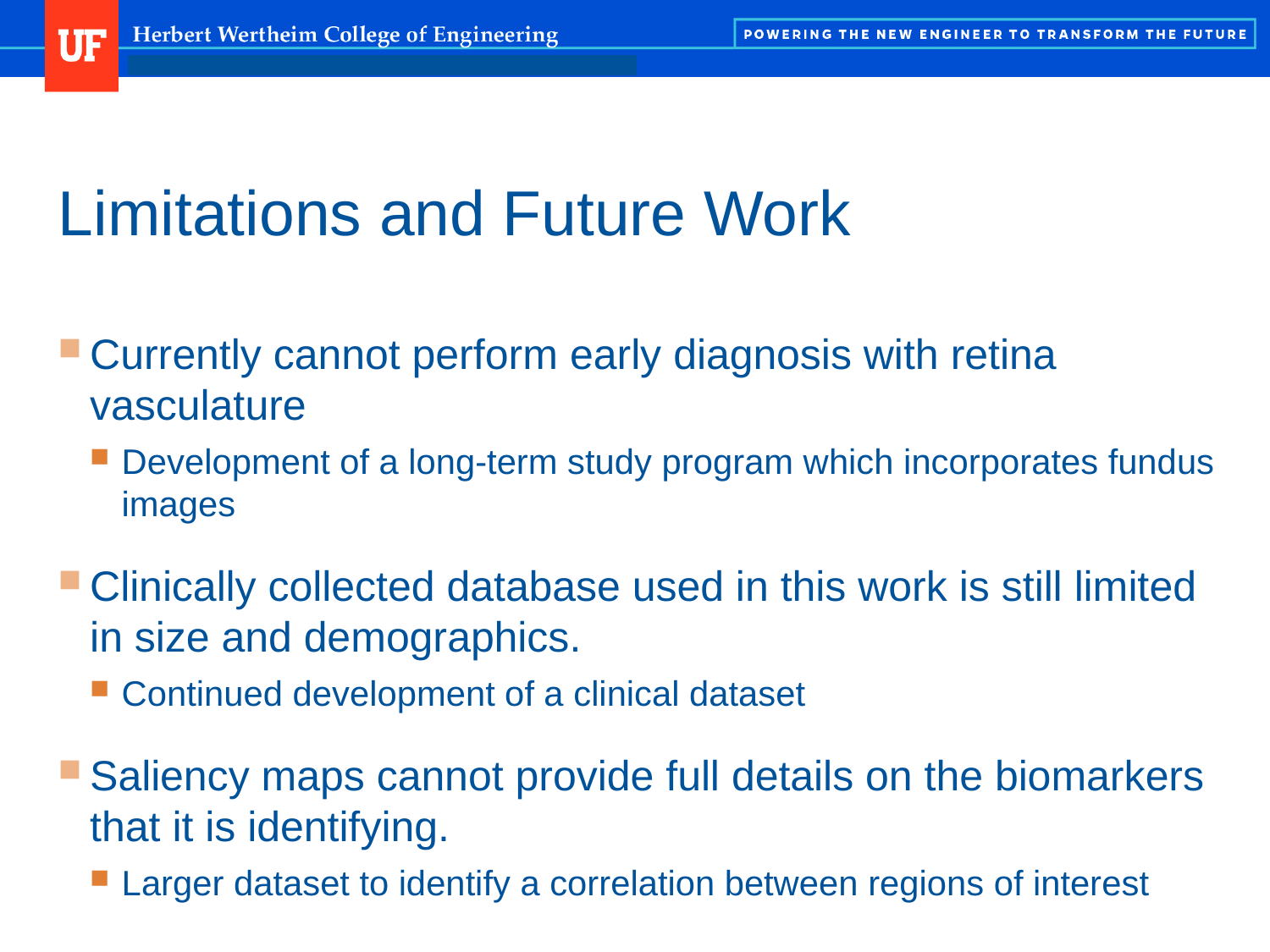

# Limitations and Future Work
Currently cannot perform early diagnosis with retina vasculature
Development of a long-term study program which incorporates fundus images
Clinically collected database used in this work is still limited in size and demographics.
Continued development of a clinical dataset
Saliency maps cannot provide full details on the biomarkers that it is identifying.
Larger dataset to identify a correlation between regions of interest